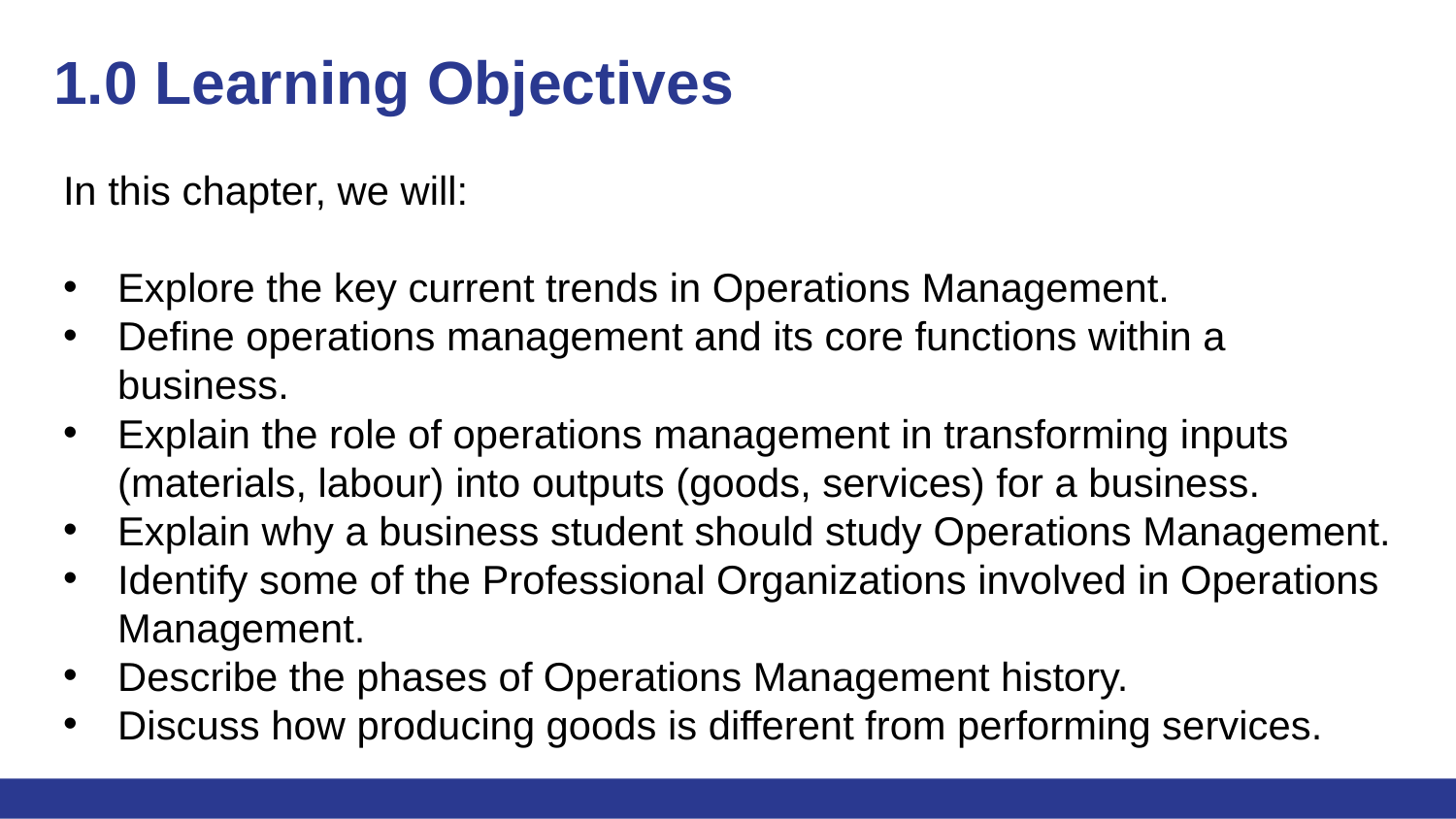

# 1.0 Learning Objectives
In this chapter, we will:

Explore the key current trends in Operations Management.
Define operations management and its core functions within a business.
Explain the role of operations management in transforming inputs (materials, labour) into outputs (goods, services) for a business.
Explain why a business student should study Operations Management.
Identify some of the Professional Organizations involved in Operations Management.
Describe the phases of Operations Management history.
Discuss how producing goods is different from performing services.